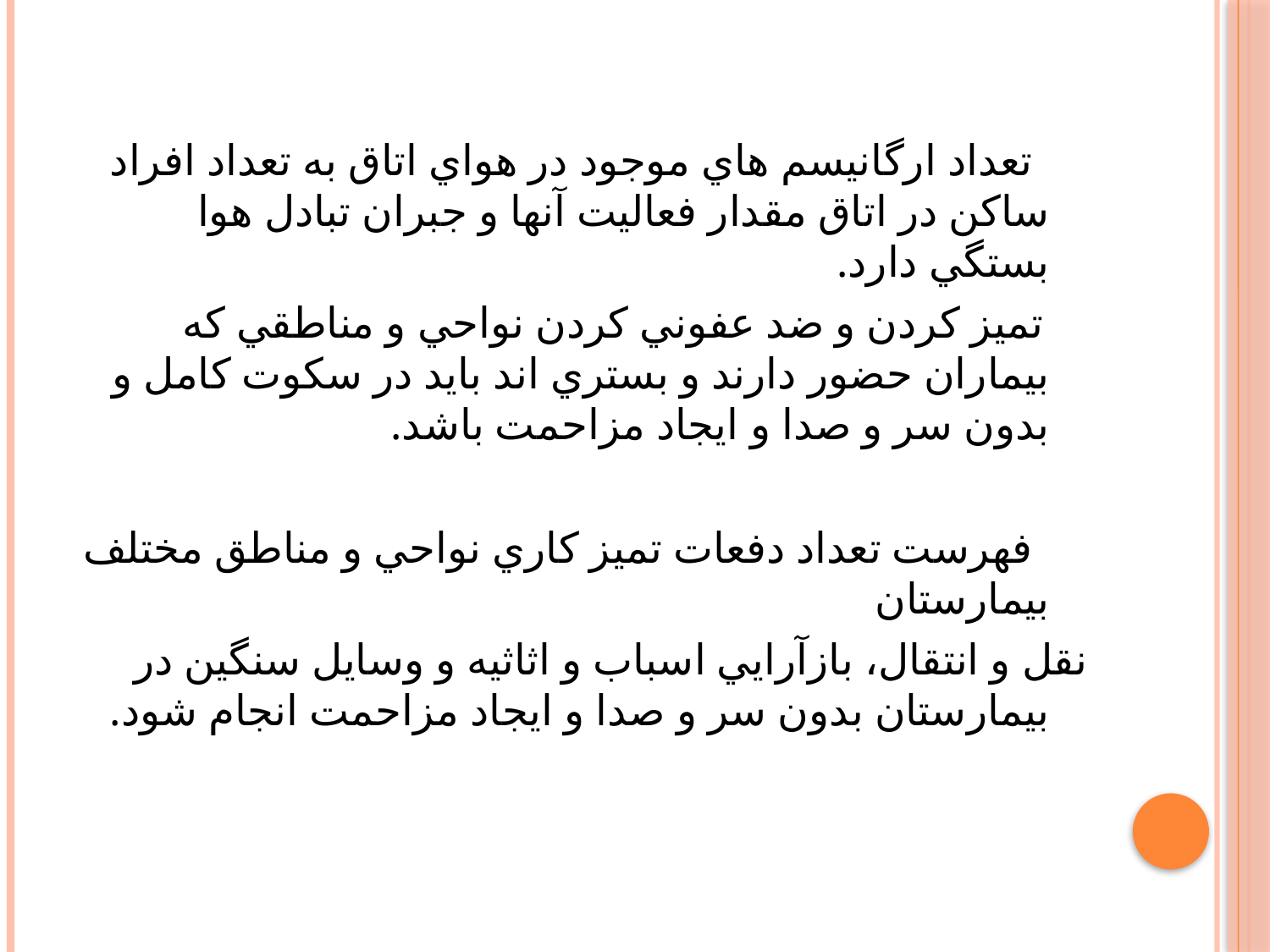

تعداد ارگانيسم هاي موجود در هواي اتاق به تعداد افراد ساكن در اتاق مقدار فعاليت آنها و جبران تبادل هوا بستگي دارد.
    تميز كردن و ضد عفوني كردن نواحي و مناطقي كه بيماران حضور دارند و بستري اند بايد در سكوت كامل و بدون سر و صدا و ايجاد مزاحمت باشد.

     فهرست تعداد دفعات تميز كاري نواحي و مناطق مختلف بيمارستان
نقل و انتقال، بازآرايي اسباب و اثاثيه و وسايل سنگين در بيمارستان بدون سر و صدا و ايجاد مزاحمت انجام شود.